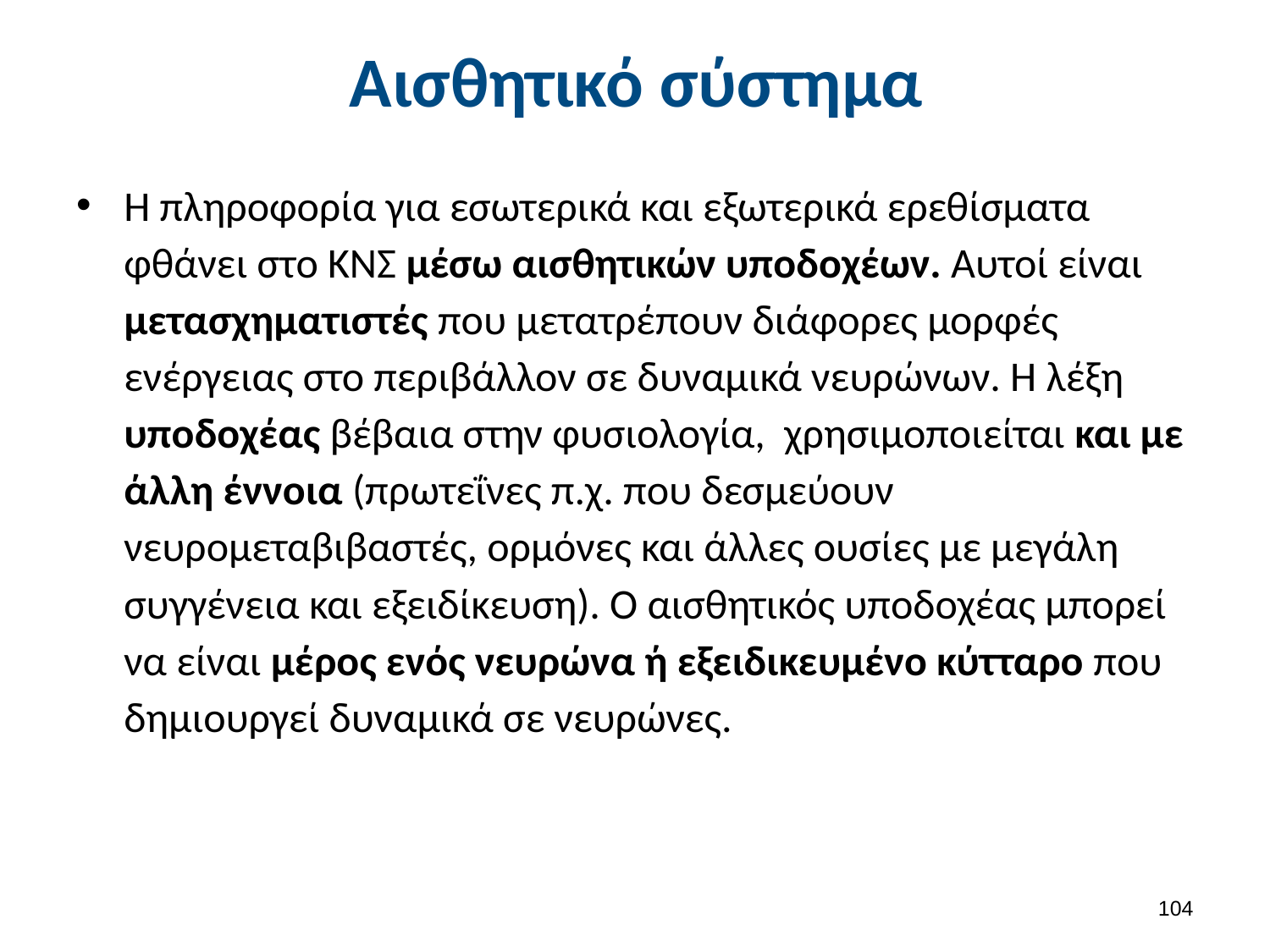

# Αισθητικό σύστημα
Η πληροφορία για εσωτερικά και εξωτερικά ερεθίσματα φθάνει στο ΚΝΣ μέσω αισθητικών υποδοχέων. Αυτοί είναι μετασχηματιστές που μετατρέπουν διάφορες μορφές ενέργειας στο περιβάλλον σε δυναμικά νευρώνων. Η λέξη υποδοχέας βέβαια στην φυσιολογία,  χρησιμοποιείται και με άλλη έννοια (πρωτεΐνες π.χ. που δεσμεύουν νευρομεταβιβαστές, ορμόνες και άλλες ουσίες με μεγάλη συγγένεια και εξειδίκευση). Ο αισθητικός υποδοχέας μπορεί να είναι μέρος ενός νευρώνα ή εξειδικευμένο κύτταρο που δημιουργεί δυναμικά σε νευρώνες.

104